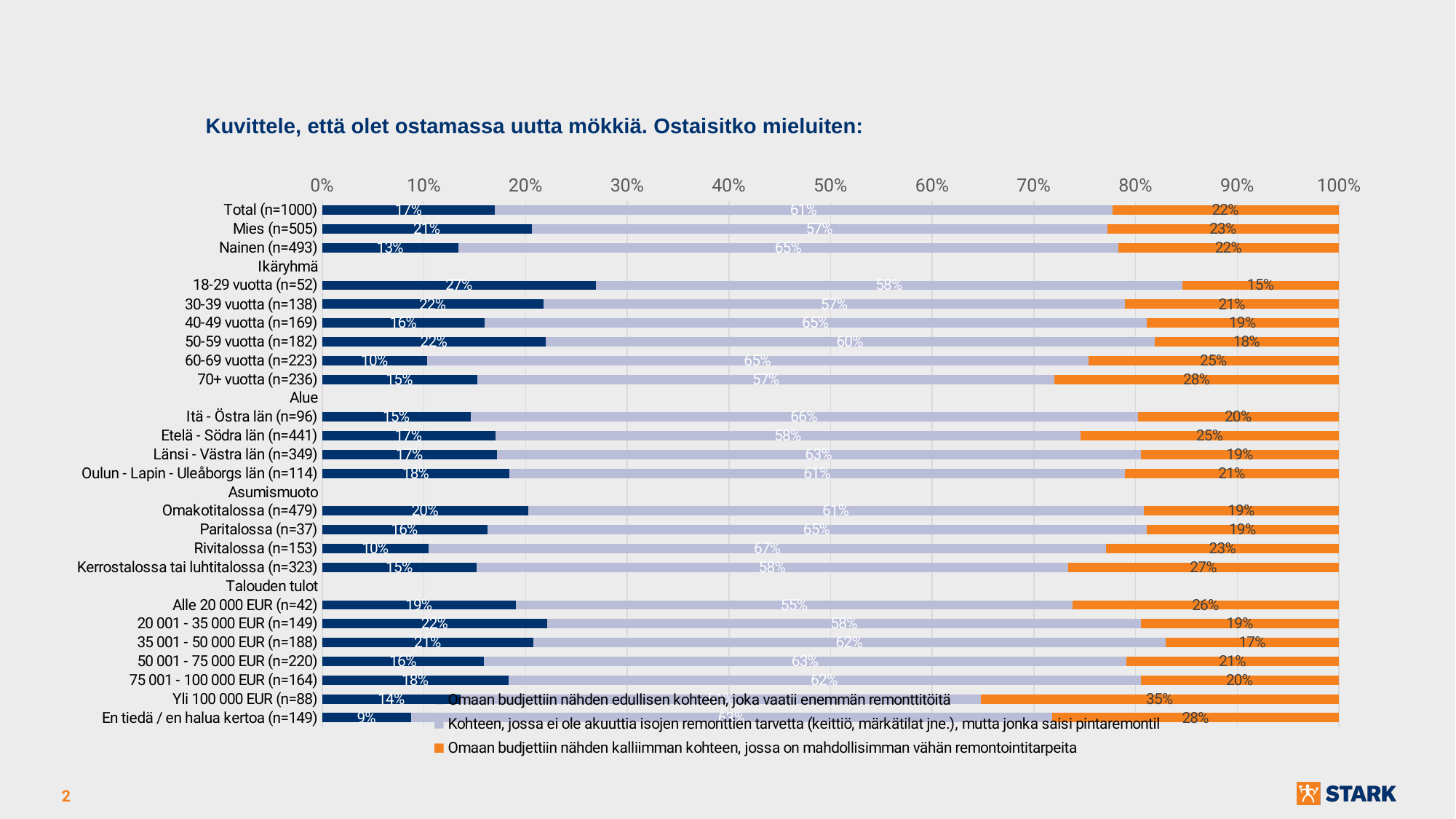

Kuvittele, että olet ostamassa uutta mökkiä. Ostaisitko mieluiten:

### Chart

| Category | Omaan budjettiin nähden edullisen kohteen, joka vaatii enemmän remonttitöitä | Kohteen, jossa ei ole akuuttia isojen remonttien tarvetta (keittiö, märkätilat jne.), mutta jonka saisi pintaremontil | Omaan budjettiin nähden kalliimman kohteen, jossa on mahdollisimman vähän remontointitarpeita |
|---|---|---|---|
| Total (n=1000) | 0.17 | 0.607 | 0.223 |
| Mies (n=505) | 0.20594059405940596 | 0.5663366336633664 | 0.2277227722772277 |
| Nainen (n=493) | 0.13387423935091278 | 0.6490872210953347 | 0.21703853955375255 |
| Ikäryhmä | None | None | None |
| 18-29 vuotta (n=52) | 0.2692307692307692 | 0.576923076923077 | 0.15384615384615385 |
| 30-39 vuotta (n=138) | 0.21739130434782608 | 0.572463768115942 | 0.21014492753623187 |
| 40-49 vuotta (n=169) | 0.15976331360946747 | 0.650887573964497 | 0.1893491124260355 |
| 50-59 vuotta (n=182) | 0.21978021978021978 | 0.5989010989010989 | 0.1813186813186813 |
| 60-69 vuotta (n=223) | 0.1031390134529148 | 0.6502242152466366 | 0.24663677130044842 |
| 70+ vuotta (n=236) | 0.15254237288135594 | 0.5677966101694916 | 0.2796610169491525 |
| Alue | None | None | None |
| Itä - Östra län (n=96) | 0.14583333333333334 | 0.65625 | 0.19791666666666669 |
| Etelä - Södra län (n=441) | 0.17006802721088435 | 0.5759637188208617 | 0.25396825396825395 |
| Länsi - Västra län (n=349) | 0.17191977077363899 | 0.6332378223495703 | 0.19484240687679083 |
| Oulun - Lapin - Uleåborgs län (n=114) | 0.1842105263157895 | 0.6052631578947368 | 0.2105263157894737 |
| Asumismuoto | None | None | None |
| Omakotitalossa (n=479) | 0.2025052192066806 | 0.605427974947808 | 0.19206680584551147 |
| Paritalossa (n=37) | 0.16216216216216217 | 0.6486486486486487 | 0.1891891891891892 |
| Rivitalossa (n=153) | 0.10457516339869281 | 0.6666666666666667 | 0.22875816993464052 |
| Kerrostalossa tai luhtitalossa (n=323) | 0.15170278637770898 | 0.5820433436532507 | 0.2662538699690402 |
| Talouden tulot | None | None | None |
| Alle 20 000 EUR (n=42) | 0.19047619047619047 | 0.5476190476190476 | 0.2619047619047619 |
| 20 001 - 35 000 EUR (n=149) | 0.2214765100671141 | 0.5838926174496644 | 0.19463087248322147 |
| 35 001 - 50 000 EUR (n=188) | 0.2074468085106383 | 0.6223404255319148 | 0.1702127659574468 |
| 50 001 - 75 000 EUR (n=220) | 0.1590909090909091 | 0.6318181818181818 | 0.2090909090909091 |
| 75 001 - 100 000 EUR (n=164) | 0.18292682926829268 | 0.6219512195121951 | 0.1951219512195122 |
| Yli 100 000 EUR (n=88) | 0.13636363636363635 | 0.5113636363636364 | 0.3522727272727273 |
| En tiedä / en halua kertoa (n=149) | 0.087248322147651 | 0.6308724832214765 | 0.28187919463087246 |
2